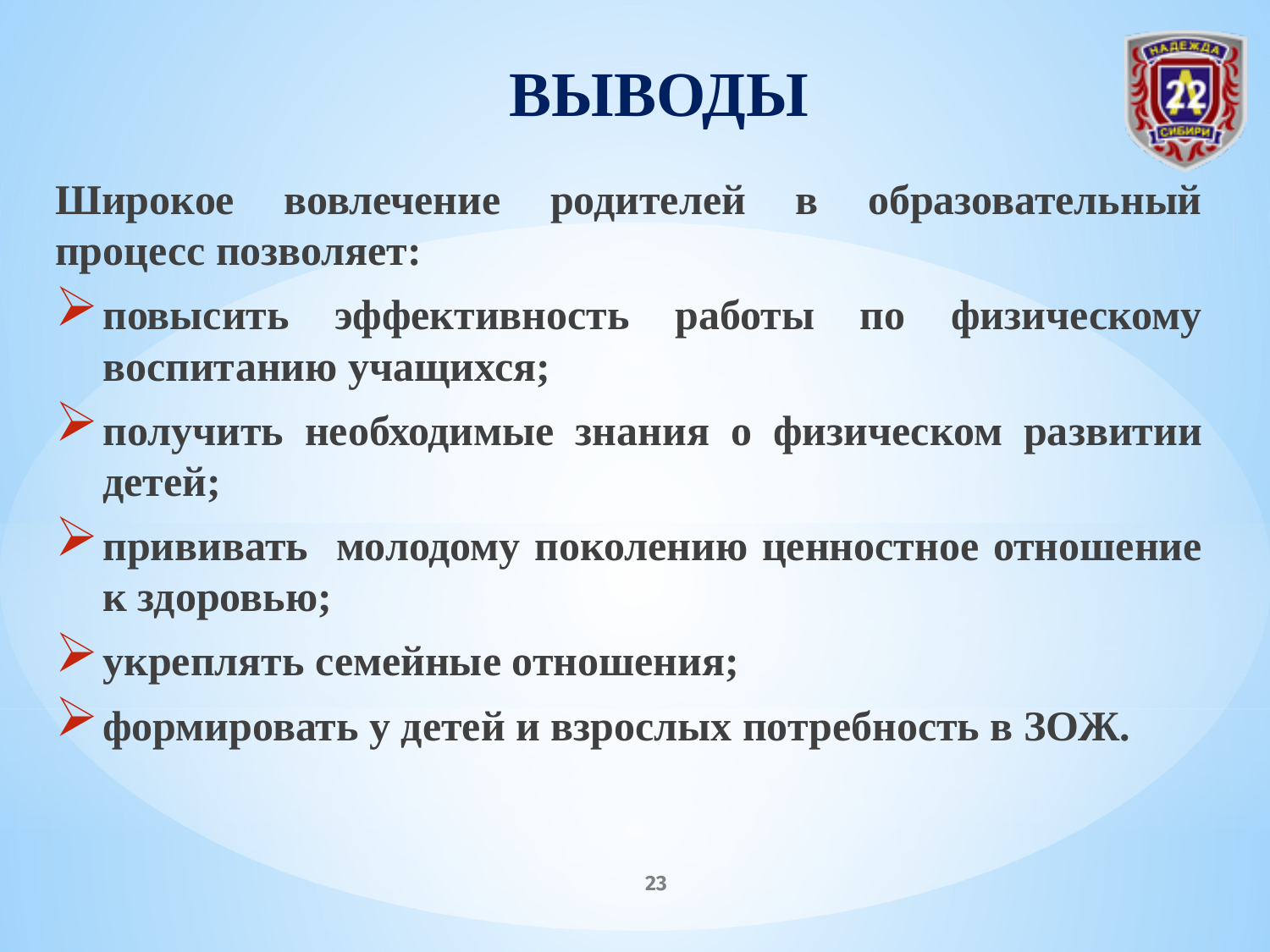

# ВЫВОДЫ
Широкое вовлечение родителей в образовательный процесс позволяет:
повысить эффективность работы по физическому воспитанию учащихся;
получить необходимые знания о физическом развитии детей;
прививать  молодому поколению ценностное отношение к здоровью;
укреплять семейные отношения;
формировать у детей и взрослых потребность в ЗОЖ.

23